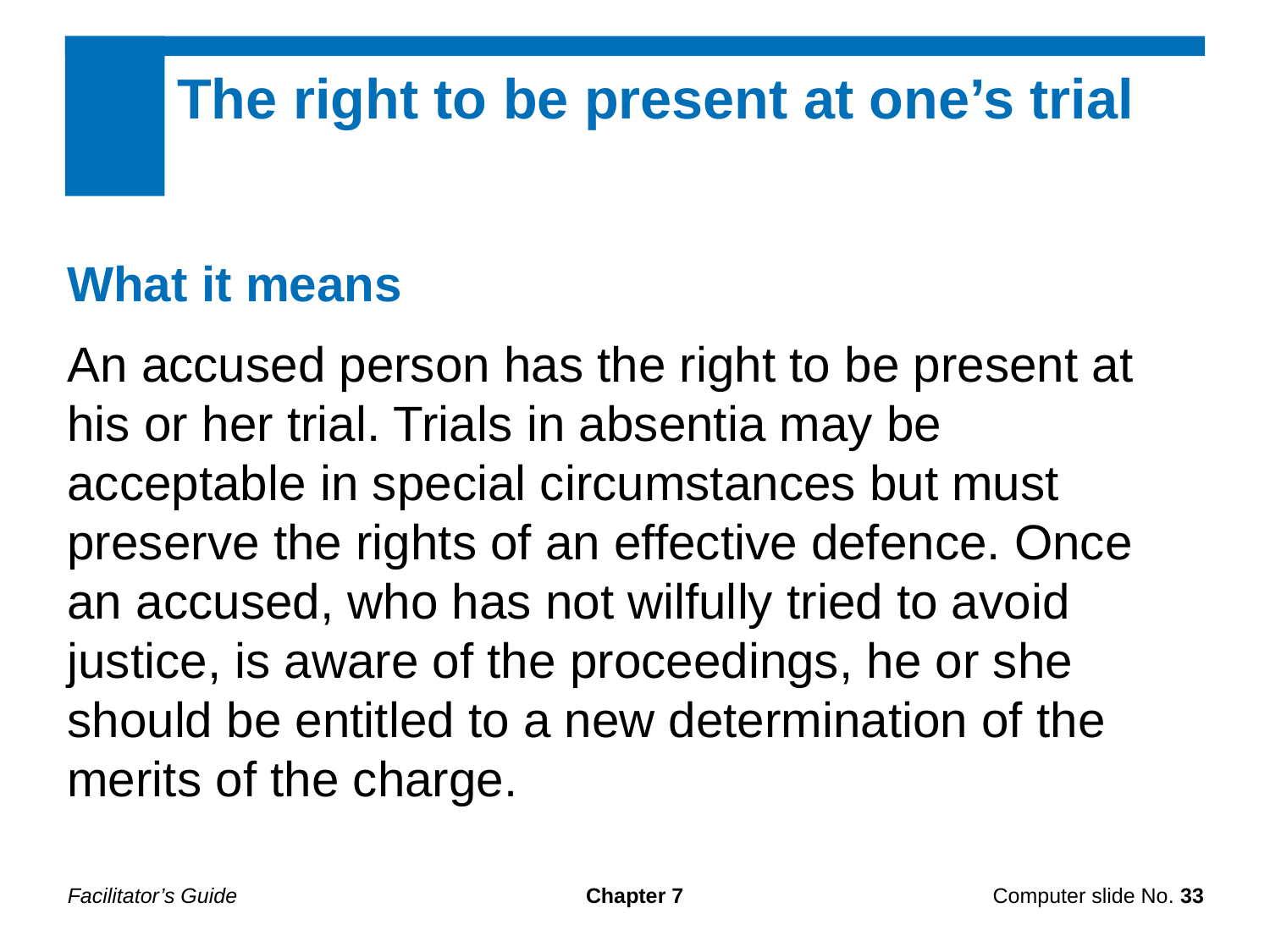

The right to be present at one’s trial
What it means
An accused person has the right to be present at his or her trial. Trials in absentia may be acceptable in special circumstances but must preserve the rights of an effective defence. Once an accused, who has not wilfully tried to avoid justice, is aware of the proceedings, he or she should be entitled to a new determination of the merits of the charge.
Facilitator’s Guide
Chapter 7
Computer slide No. 33